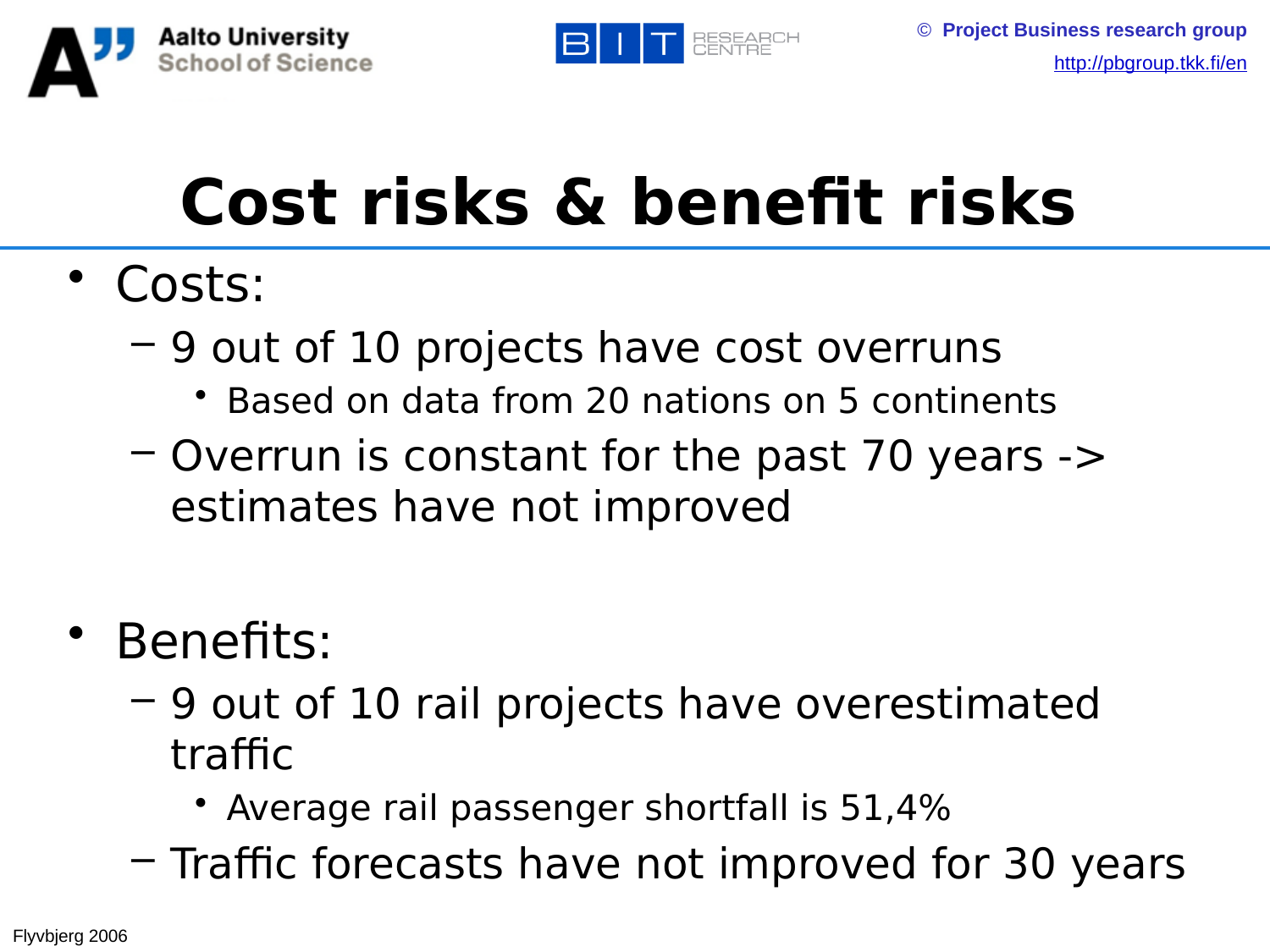

# Cost risks & benefit risks
Costs:
9 out of 10 projects have cost overruns
Based on data from 20 nations on 5 continents
Overrun is constant for the past 70 years -> estimates have not improved

Benefits:
9 out of 10 rail projects have overestimated traffic
Average rail passenger shortfall is 51,4%
Traffic forecasts have not improved for 30 years
Flyvbjerg 2006